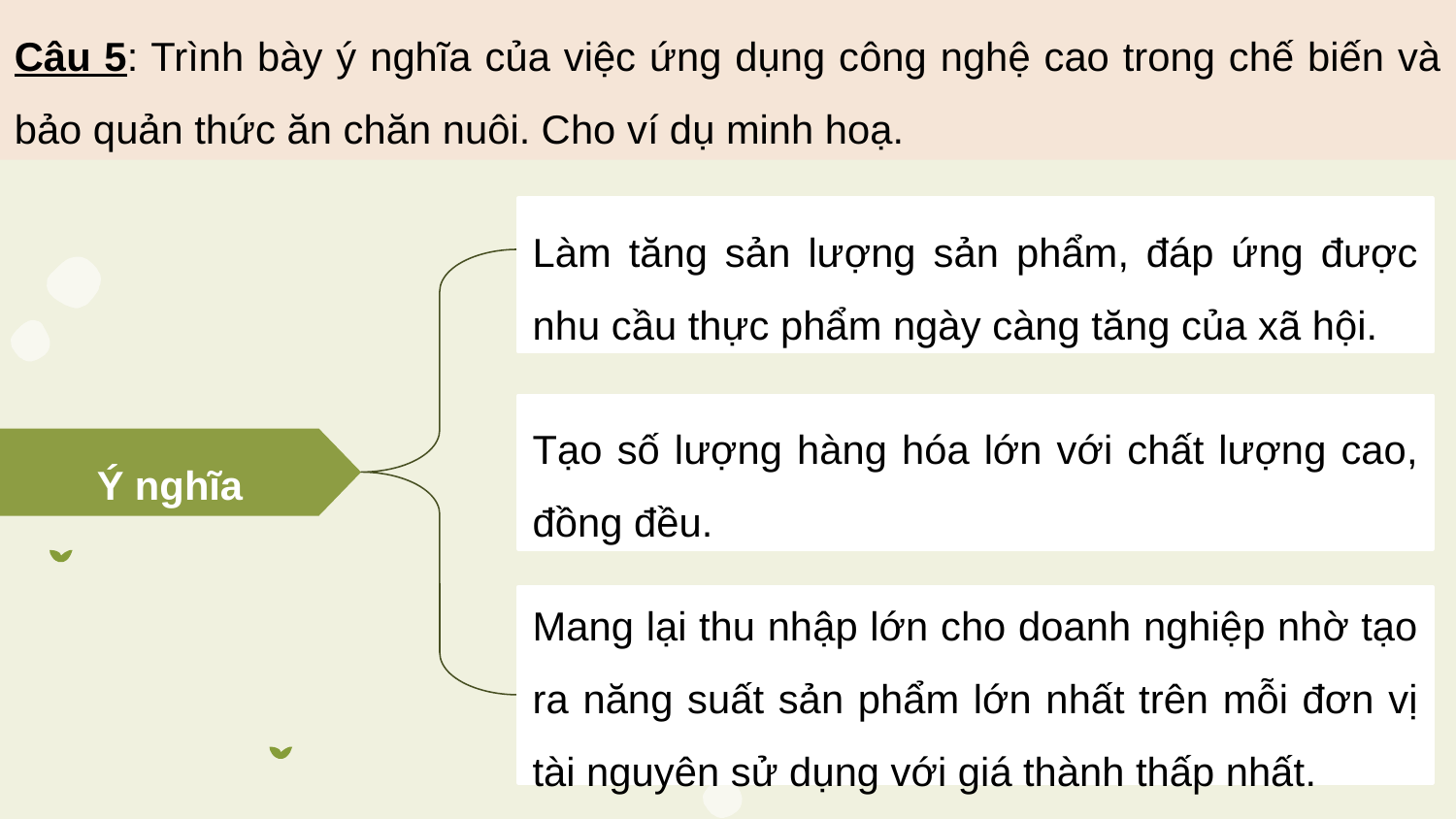

Câu 5: Trình bày ý nghĩa của việc ứng dụng công nghệ cao trong chế biến và bảo quản thức ăn chăn nuôi. Cho ví dụ minh hoạ.
Làm tăng sản lượng sản phẩm, đáp ứng được nhu cầu thực phẩm ngày càng tăng của xã hội.

Tạo số lượng hàng hóa lớn với chất lượng cao, đồng đều.
Ý nghĩa
Mang lại thu nhập lớn cho doanh nghiệp nhờ tạo ra năng suất sản phẩm lớn nhất trên mỗi đơn vị tài nguyên sử dụng với giá thành thấp nhất.